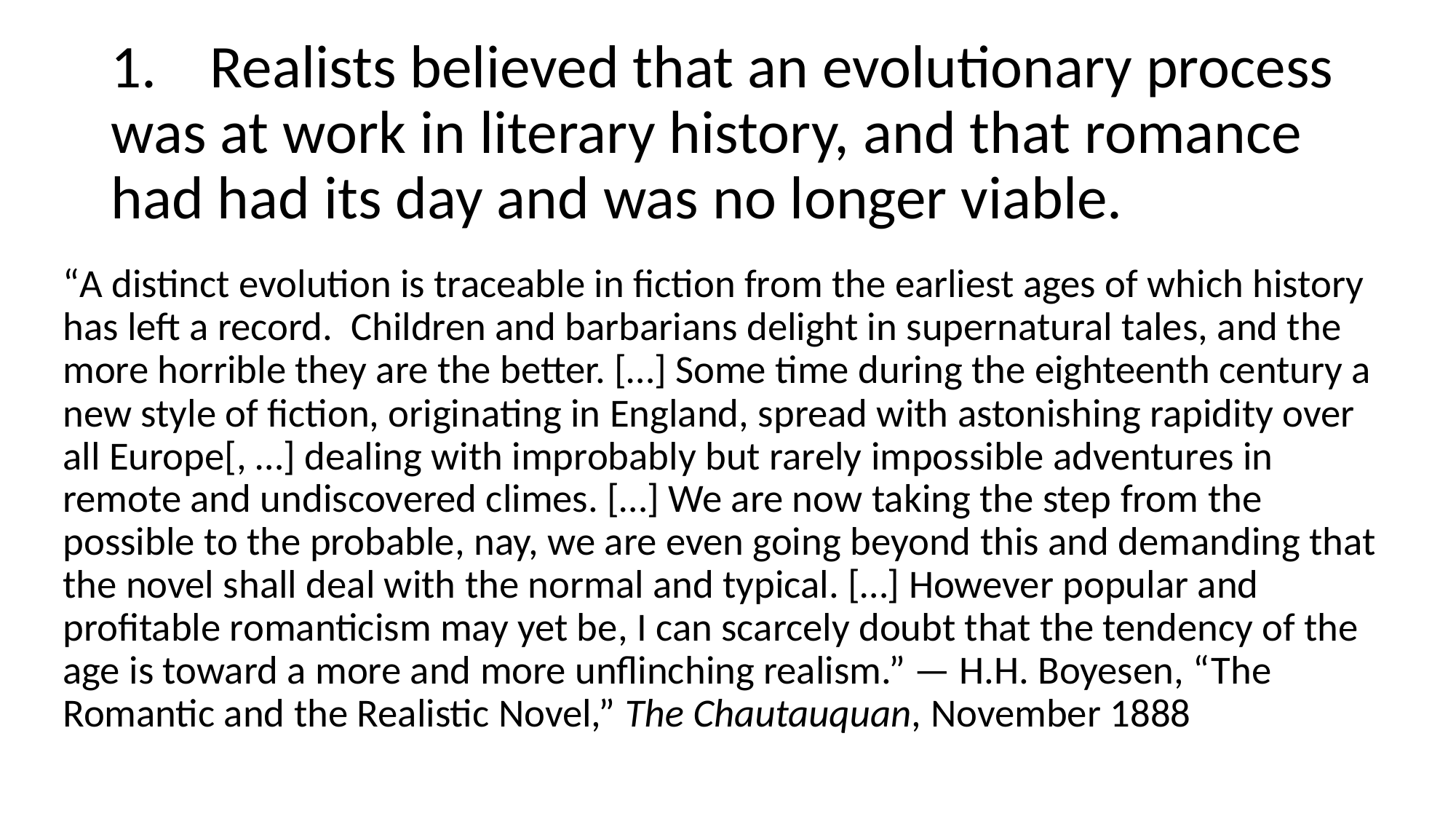

# 1.	Realists believed that an evolutionary process was at work in literary history, and that romance had had its day and was no longer viable.
“A distinct evolution is traceable in fiction from the earliest ages of which history has left a record.  Children and barbarians delight in supernatural tales, and the more horrible they are the better. […] Some time during the eighteenth century a new style of fiction, originating in England, spread with astonishing rapidity over all Europe[, …] dealing with improbably but rarely impossible adventures in remote and undiscovered climes. […] We are now taking the step from the possible to the probable, nay, we are even going beyond this and demanding that the novel shall deal with the normal and typical. […] However popular and profitable romanticism may yet be, I can scarcely doubt that the tendency of the age is toward a more and more unflinching realism.” — H.H. Boyesen, “The Romantic and the Realistic Novel,” The Chautauquan, November 1888